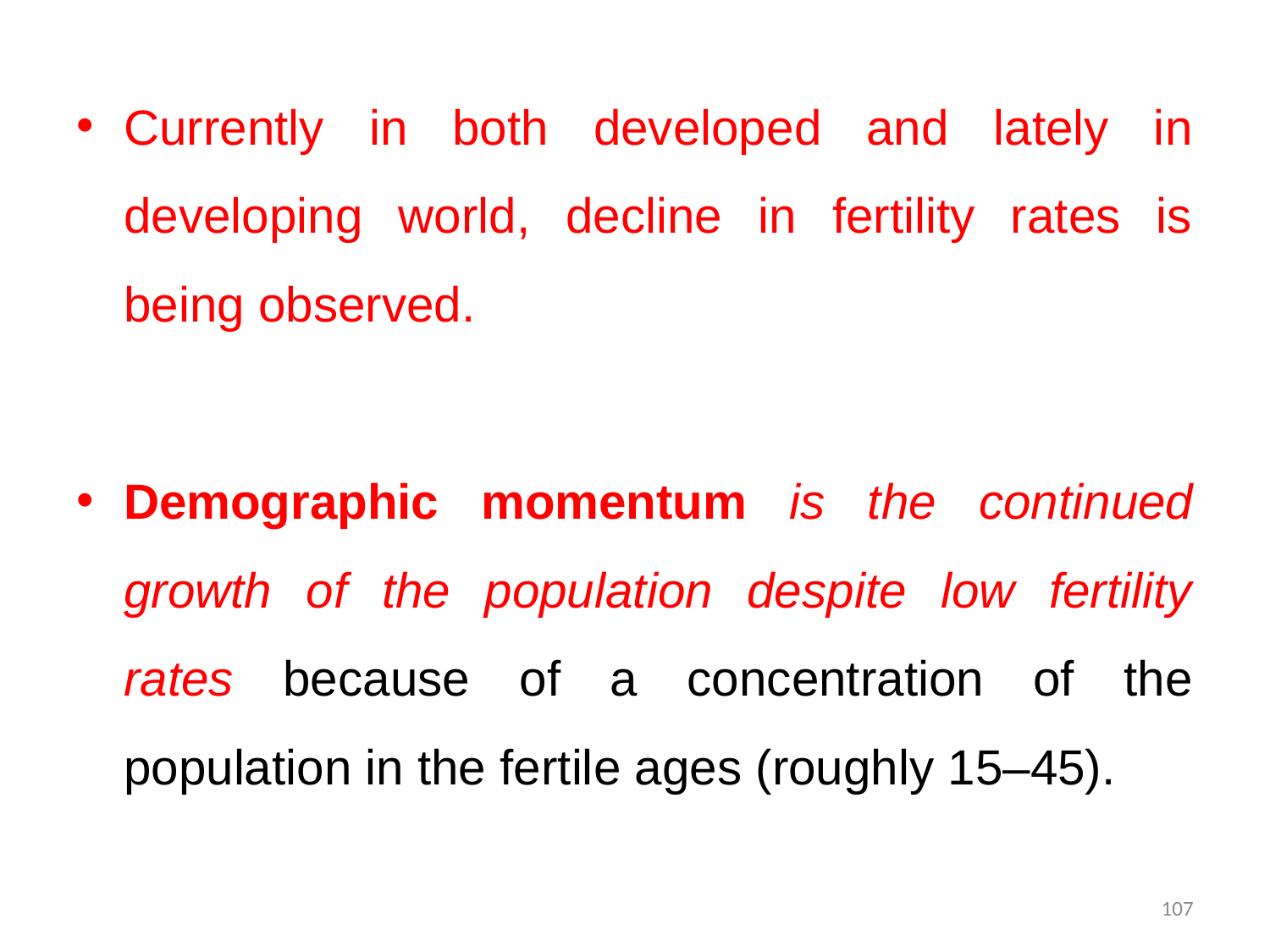

Currently in both developed and lately in developing world, decline in fertility rates is being observed.

Demographic momentum is the continued growth of the population despite low fertility rates because of a concentration of the population in the fertile ages (roughly 15–45).

107